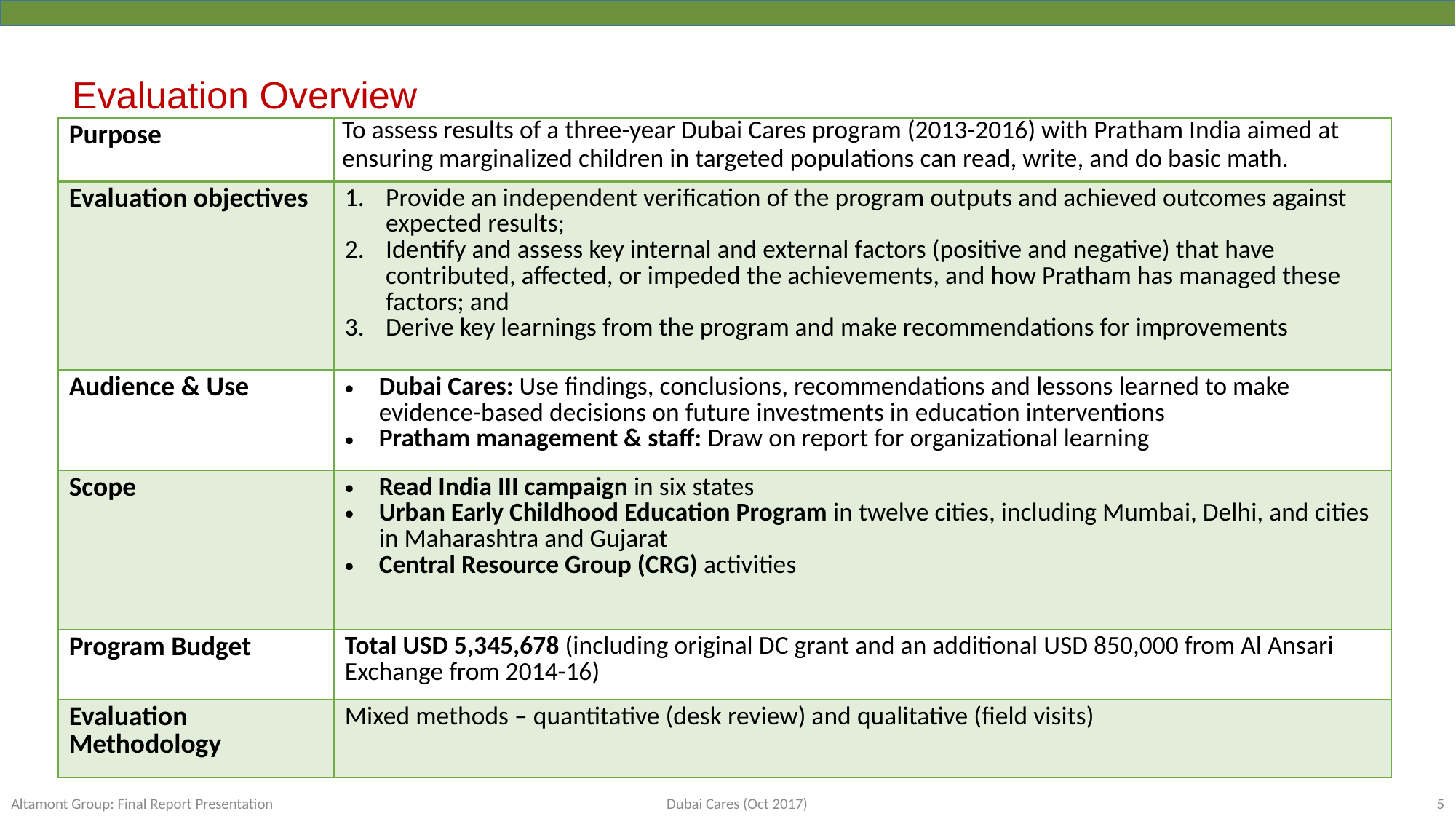

Evaluation Overview
| Purpose | To assess results of a three-year Dubai Cares program (2013-2016) with Pratham India aimed at ensuring marginalized children in targeted populations can read, write, and do basic math. |
| --- | --- |
| Evaluation objectives | Provide an independent verification of the program outputs and achieved outcomes against expected results; Identify and assess key internal and external factors (positive and negative) that have contributed, affected, or impeded the achievements, and how Pratham has managed these factors; and Derive key learnings from the program and make recommendations for improvements |
| Audience & Use | Dubai Cares: Use findings, conclusions, recommendations and lessons learned to make evidence-based decisions on future investments in education interventions Pratham management & staff: Draw on report for organizational learning |
| Scope | Read India III campaign in six states Urban Early Childhood Education Program in twelve cities, including Mumbai, Delhi, and cities in Maharashtra and Gujarat Central Resource Group (CRG) activities |
| Program Budget | Total USD 5,345,678 (including original DC grant and an additional USD 850,000 from Al Ansari Exchange from 2014-16) |
| Evaluation Methodology | Mixed methods – quantitative (desk review) and qualitative (field visits) |
5
Altamont Group: Final Report Presentation
Dubai Cares (Oct 2017)